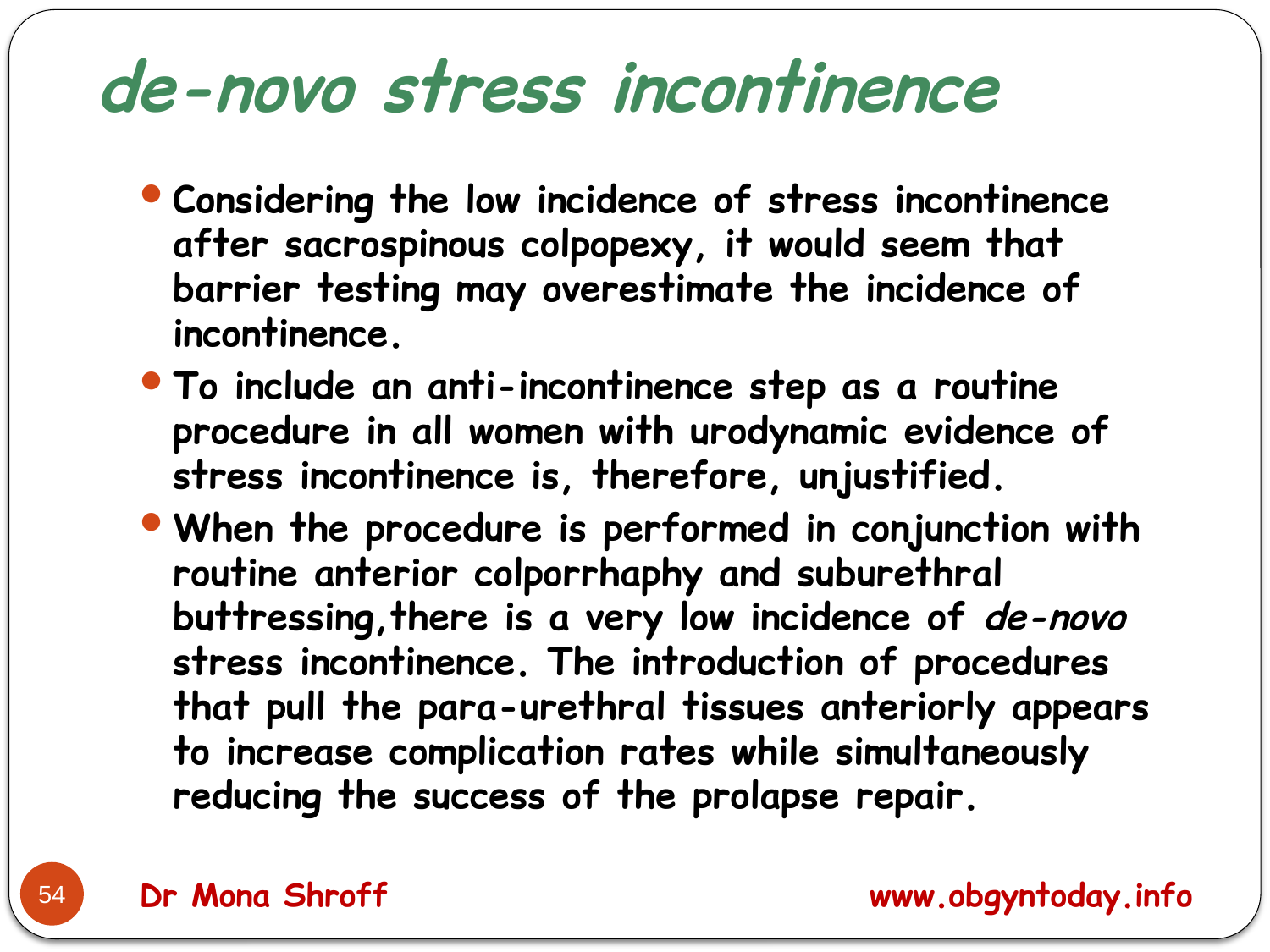

# de-novo stress incontinence
Considering the low incidence of stress incontinence after sacrospinous colpopexy, it would seem that barrier testing may overestimate the incidence of incontinence.
To include an anti-incontinence step as a routine procedure in all women with urodynamic evidence of stress incontinence is, therefore, unjustified.
When the procedure is performed in conjunction with routine anterior colporrhaphy and suburethral buttressing,there is a very low incidence of de-novo stress incontinence. The introduction of procedures that pull the para-urethral tissues anteriorly appears to increase complication rates while simultaneously reducing the success of the prolapse repair.

54
Dr Mona Shroff                                   www.obgyntoday.info